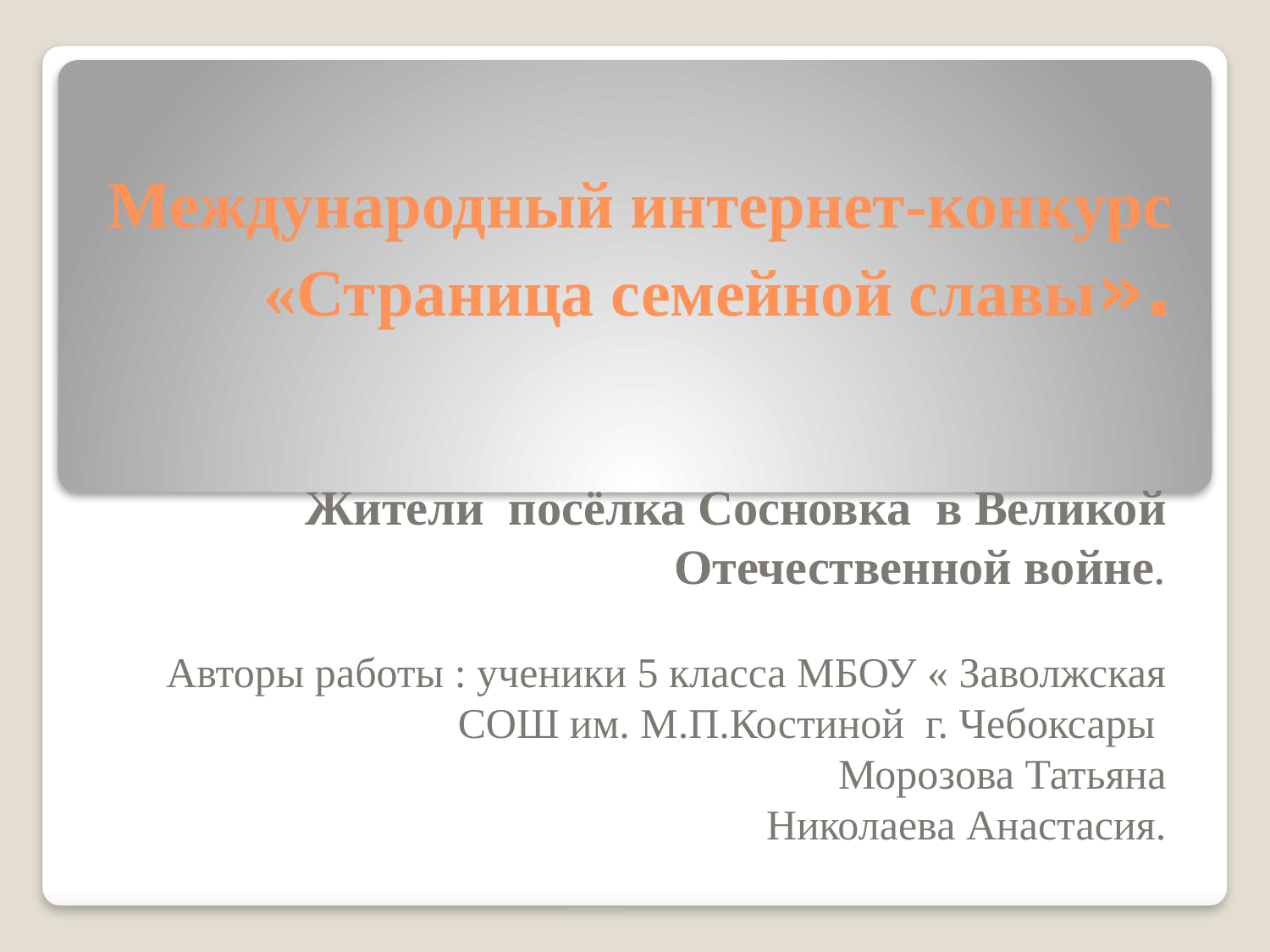

# Международный интернет-конкурс «Страница семейной славы».
 Жители  посёлка Сосновка  в Великой Отечественной войне.

Авторы работы : ученики 5 класса МБОУ « Заволжская СОШ им. М.П.Костиной  г. Чебоксары
Морозова Татьяна
Николаева Анастасия.